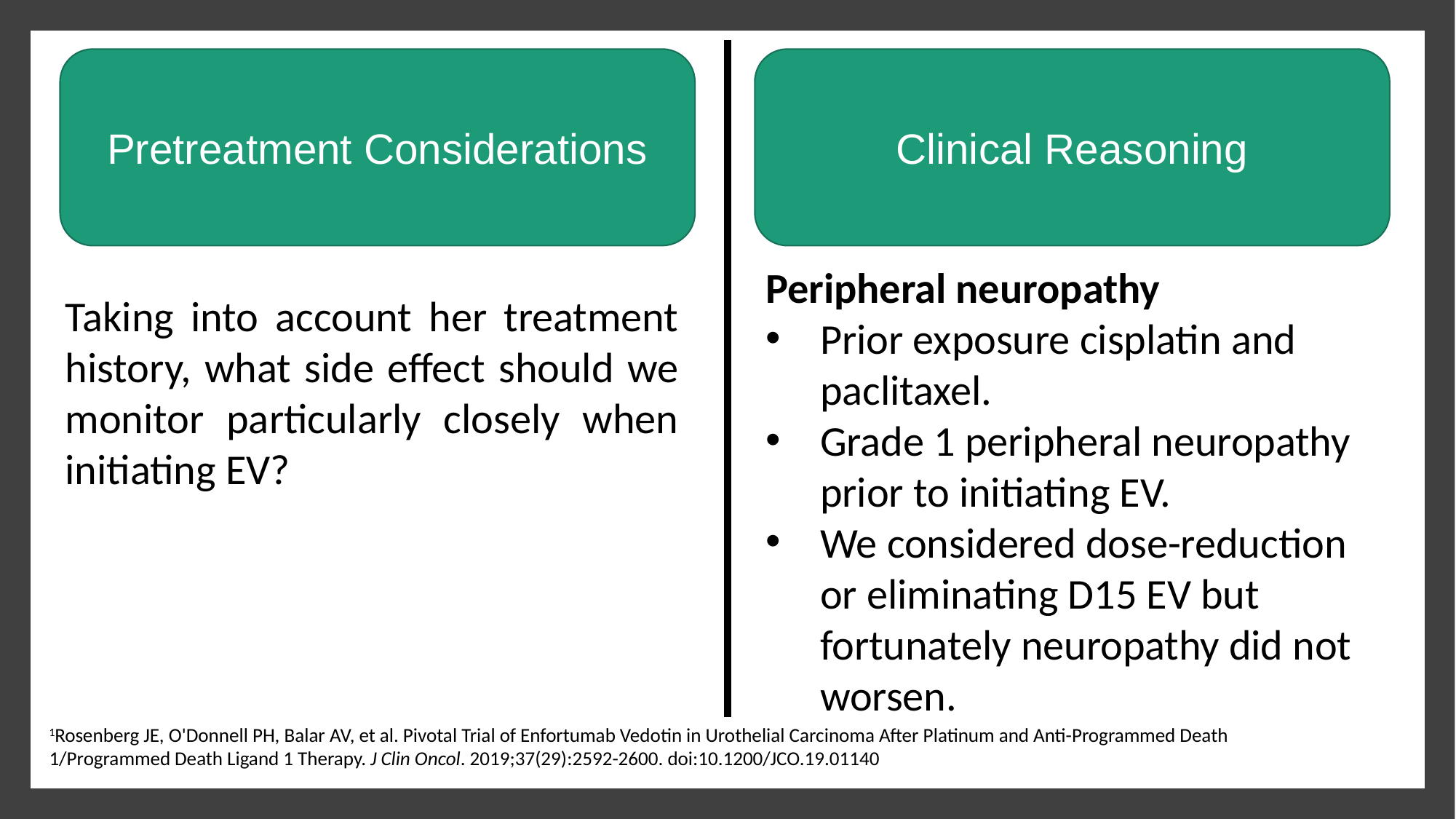

Pretreatment Considerations
Clinical Reasoning
Peripheral neuropathy
Prior exposure cisplatin and paclitaxel.
Grade 1 peripheral neuropathy prior to initiating EV.
We considered dose-reduction or eliminating D15 EV but fortunately neuropathy did not worsen.

Taking into account her treatment history, what side effect should we monitor particularly closely when initiating EV?
1Rosenberg JE, O'Donnell PH, Balar AV, et al. Pivotal Trial of Enfortumab Vedotin in Urothelial Carcinoma After Platinum and Anti-Programmed Death 1/Programmed Death Ligand 1 Therapy. J Clin Oncol. 2019;37(29):2592-2600. doi:10.1200/JCO.19.01140